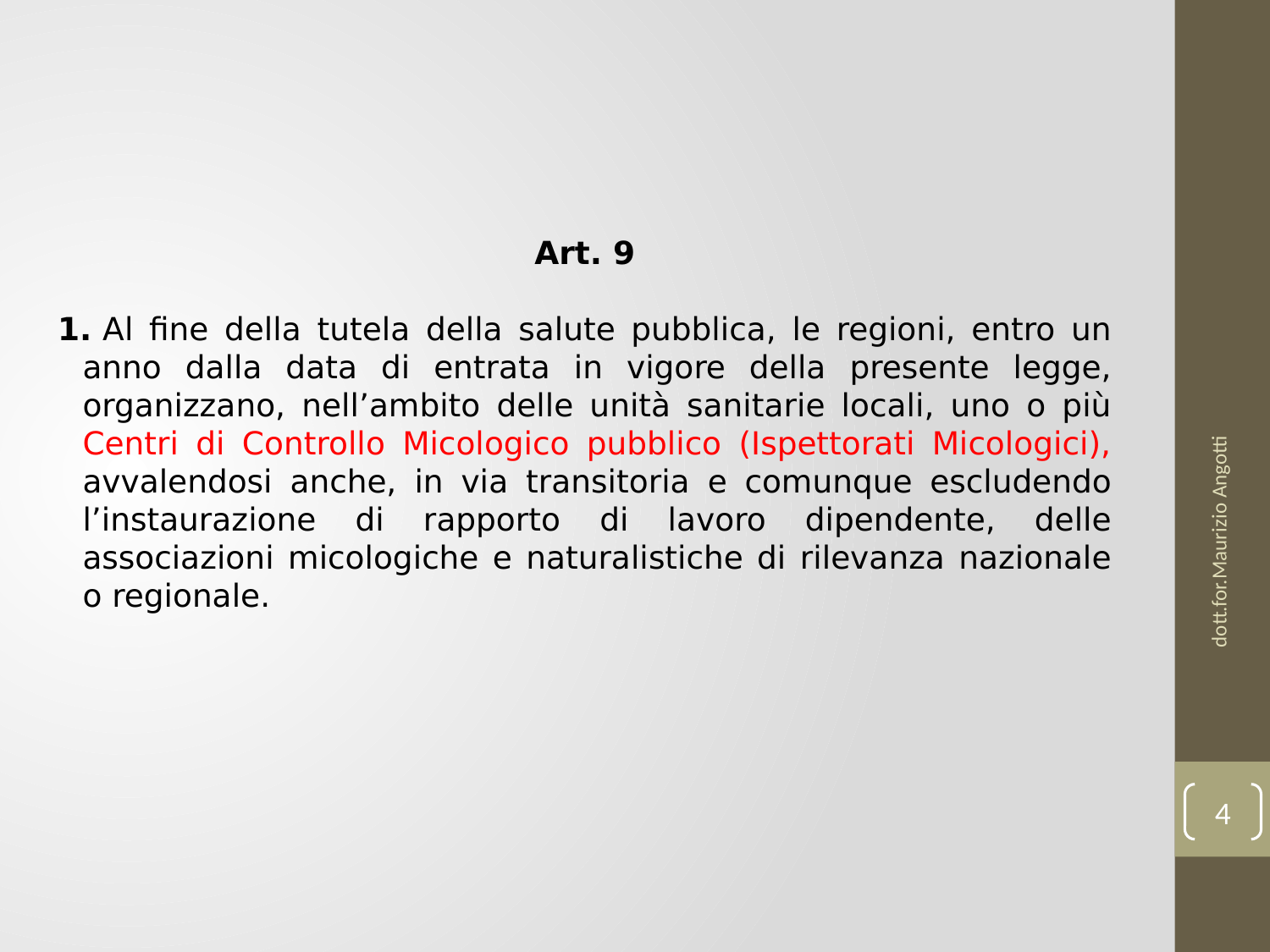

Art. 9

1. Al fine della tutela della salute pubblica, le regioni, entro un anno dalla data di entrata in vigore della presente legge, organizzano, nell’ambito delle unità sanitarie locali, uno o più Centri di Controllo Micologico pubblico (Ispettorati Micologici), avvalendosi anche, in via transitoria e comunque escludendo l’instaurazione di rapporto di lavoro dipendente, delle associazioni micologiche e naturalistiche di rilevanza nazionale o regionale.
dott.for.Maurizio Angotti
4